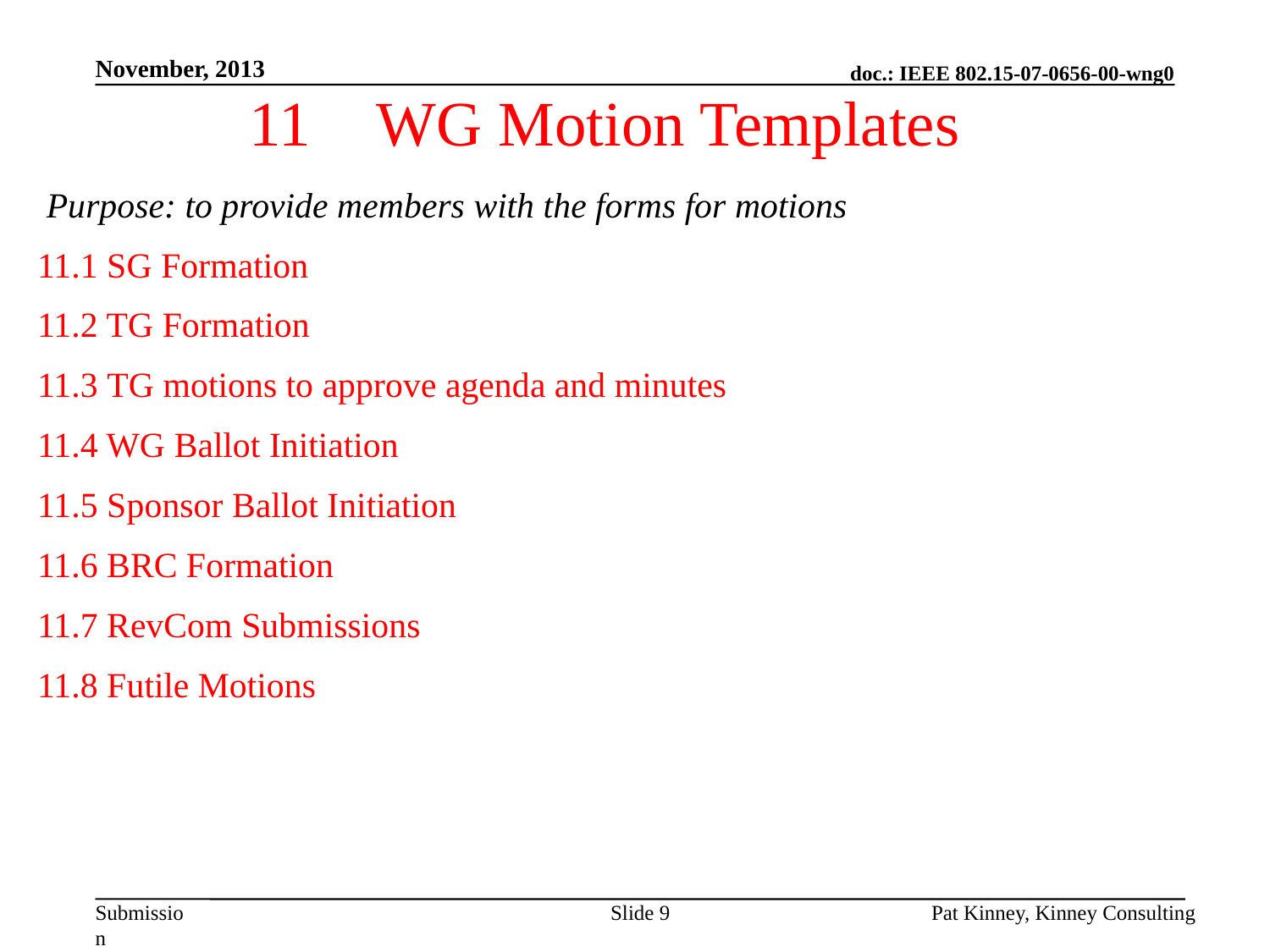

# 11	WG Motion Templates
November, 2013
 Purpose: to provide members with the forms for motions
11.1 SG Formation
11.2 TG Formation
11.3 TG motions to approve agenda and minutes
11.4 WG Ballot Initiation
11.5 Sponsor Ballot Initiation
11.6 BRC Formation
11.7 RevCom Submissions
11.8 Futile Motions

Slide 9
Pat Kinney, Kinney Consulting